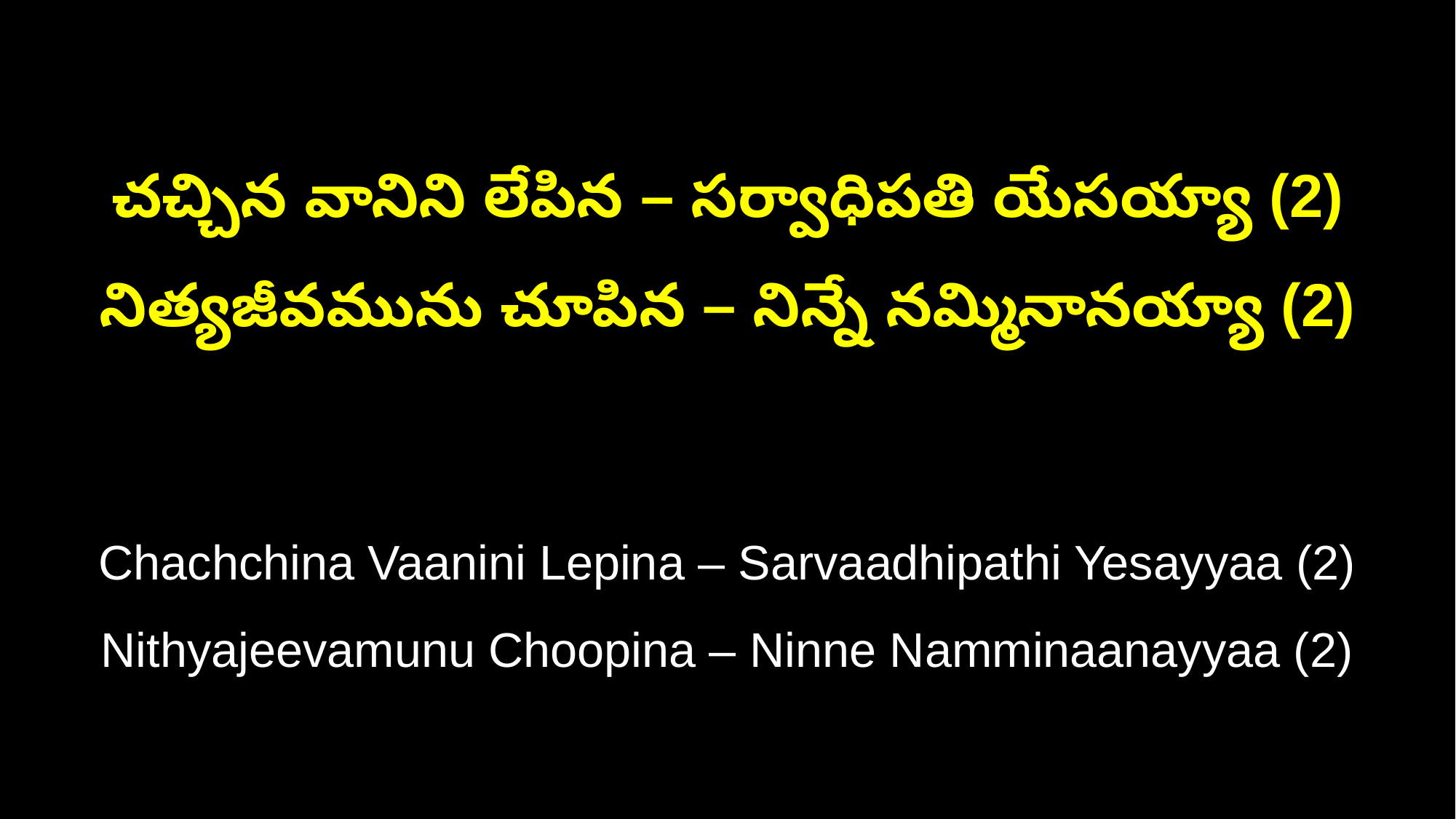

చచ్చిన వానిని లేపిన – సర్వాధిపతి యేసయ్యా (2)
నిత్యజీవమును చూపిన – నిన్నే నమ్మినానయ్యా (2)
Chachchina Vaanini Lepina – Sarvaadhipathi Yesayyaa (2)
Nithyajeevamunu Choopina – Ninne Namminaanayyaa (2)